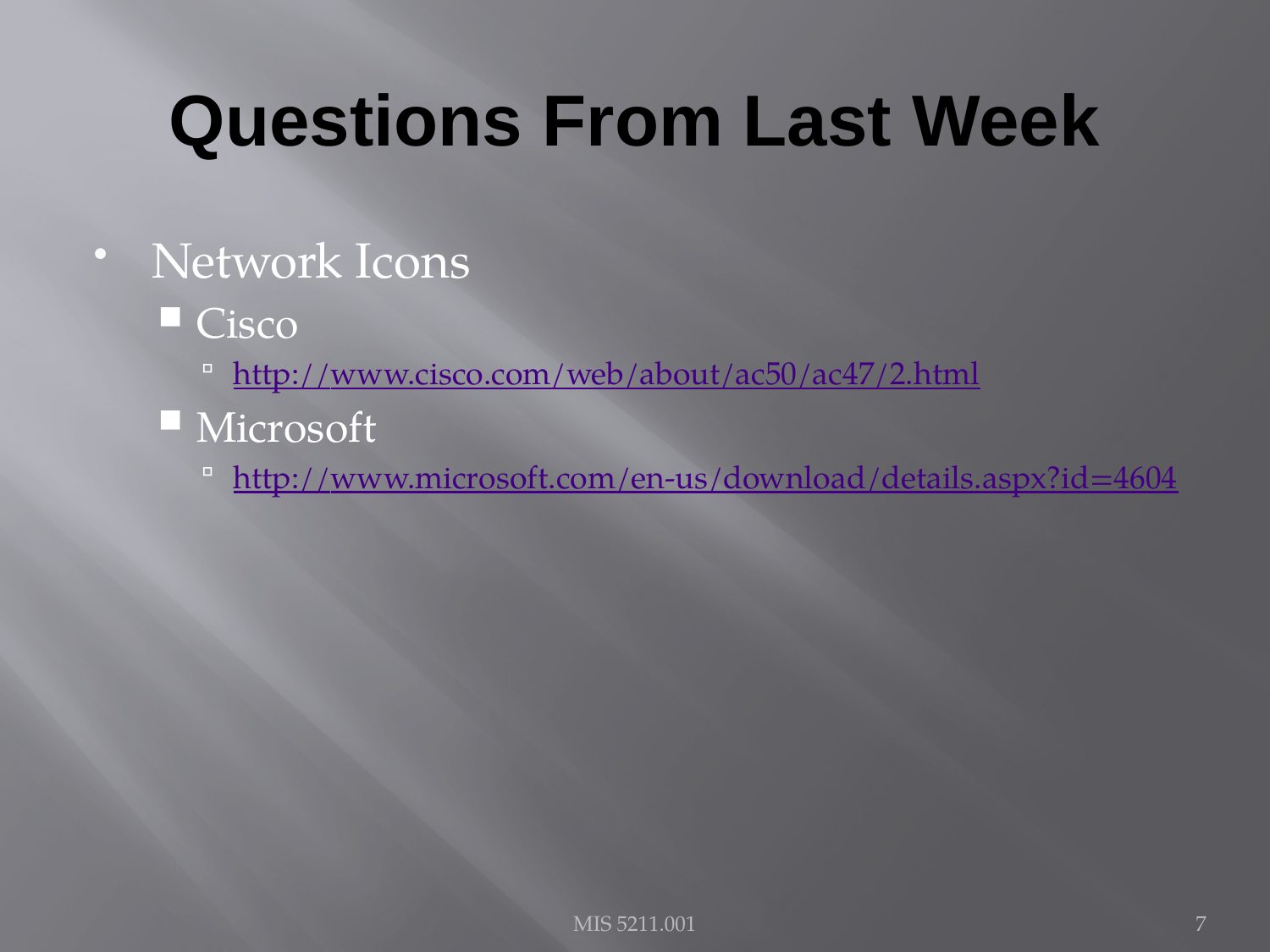

# Questions From Last Week
Network Icons
Cisco
http://www.cisco.com/web/about/ac50/ac47/2.html
Microsoft
http://www.microsoft.com/en-us/download/details.aspx?id=4604

MIS 5211.001
7